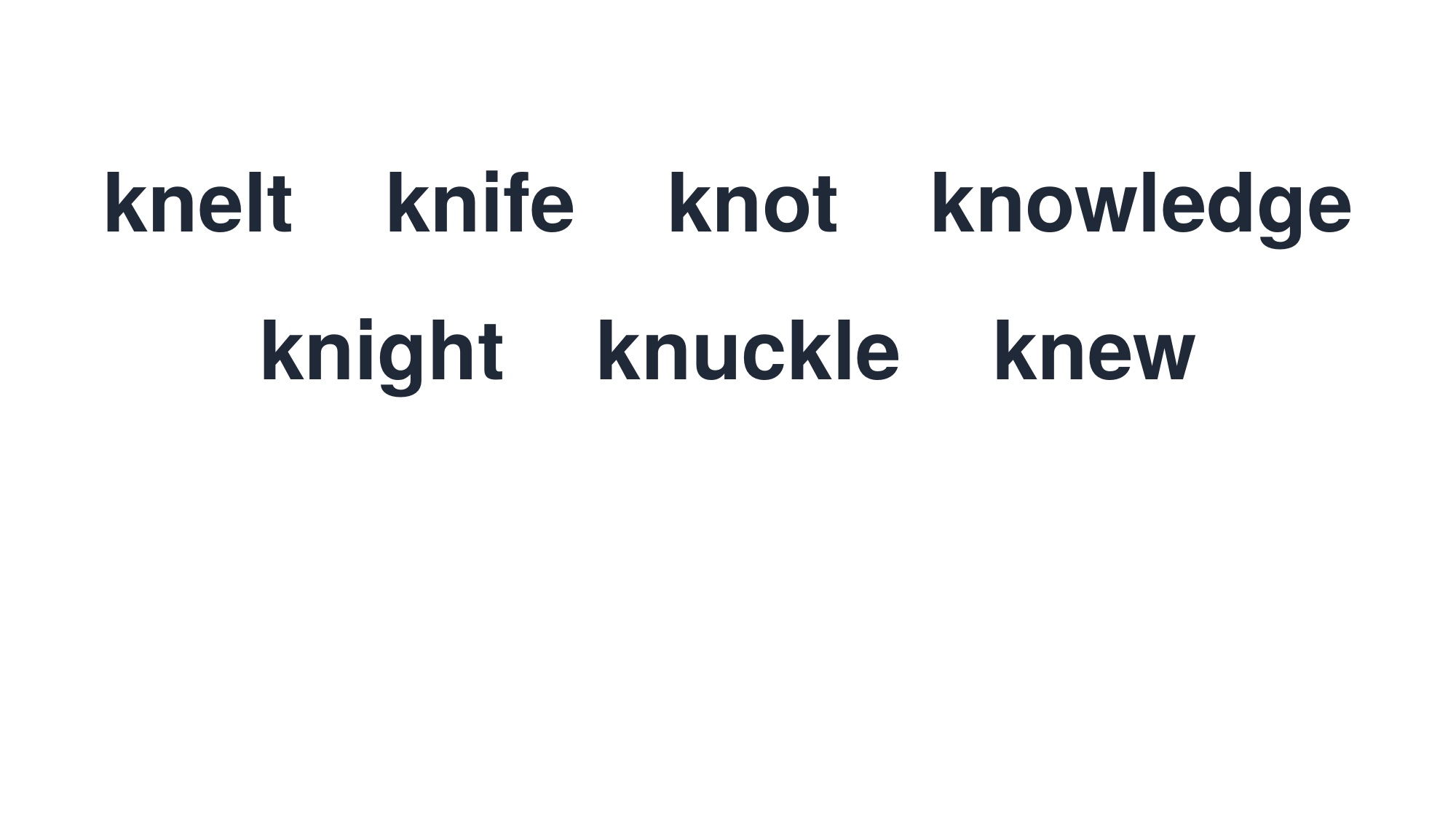

knelt    knife    knot    knowledge
knight    knuckle    knew